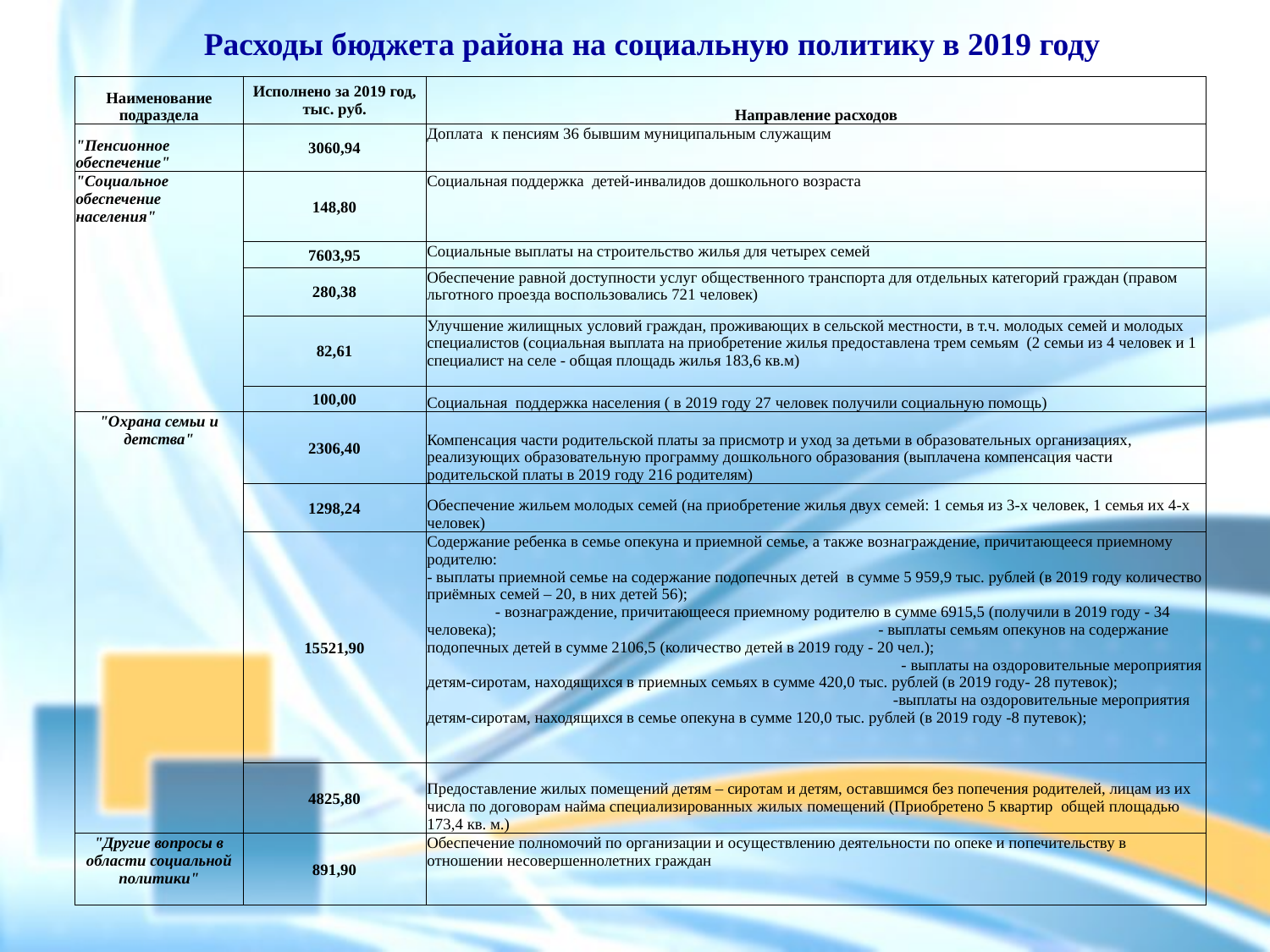

Расходы бюджета района на социальную политику в 2019 году
| Наименование подраздела | Исполнено за 2019 год, тыс. руб. | Направление расходов |
| --- | --- | --- |
| "Пенсионное обеспечение" | 3060,94 | Доплата к пенсиям 36 бывшим муниципальным служащим |
| "Социальное обеспечение населения" | 148,80 | Социальная поддержка детей-инвалидов дошкольного возраста |
|  | 7603,95 | Социальные выплаты на строительство жилья для четырех семей |
|  | 280,38 | Обеспечение равной доступности услуг общественного транспорта для отдельных категорий граждан (правом льготного проезда воспользовались 721 человек) |
|  | 82,61 | Улучшение жилищных условий граждан, проживающих в сельской местности, в т.ч. молодых семей и молодых специалистов (социальная выплата на приобретение жилья предоставлена трем семьям (2 семьи из 4 человек и 1 специалист на селе - общая площадь жилья 183,6 кв.м) |
|  | 100,00 | Социальная поддержка населения ( в 2019 году 27 человек получили социальную помощь) |
| "Охрана семьи и детства" | 2306,40 | Компенсация части родительской платы за присмотр и уход за детьми в образовательных организациях, реализующих образовательную программу дошкольного образования (выплачена компенсация части родительской платы в 2019 году 216 родителям) |
|  | 1298,24 | Обеспечение жильем молодых семей (на приобретение жилья двух семей: 1 семья из 3-х человек, 1 семья их 4-х человек) |
|  | 15521,90 | Содержание ребенка в семье опекуна и приемной семье, а также вознаграждение, причитающееся приемному родителю: - выплаты приемной семье на содержание подопечных детей в сумме 5 959,9 тыс. рублей (в 2019 году количество приёмных семей – 20, в них детей 56); - вознаграждение, причитающееся приемному родителю в сумме 6915,5 (получили в 2019 году - 34 человека); - выплаты семьям опекунов на содержание подопечных детей в сумме 2106,5 (количество детей в 2019 году - 20 чел.); - выплаты на оздоровительные мероприятия детям-сиротам, находящихся в приемных семьях в сумме 420,0 тыс. рублей (в 2019 году- 28 путевок); -выплаты на оздоровительные мероприятия детям-сиротам, находящихся в семье опекуна в сумме 120,0 тыс. рублей (в 2019 году -8 путевок); |
|  | 4825,80 | Предоставление жилых помещений детям – сиротам и детям, оставшимся без попечения родителей, лицам из их числа по договорам найма специализированных жилых помещений (Приобретено 5 квартир общей площадью 173,4 кв. м.) |
| "Другие вопросы в области социальной политики" | 891,90 | Обеспечение полномочий по организации и осуществлению деятельности по опеке и попечительству в отношении несовершеннолетних граждан |